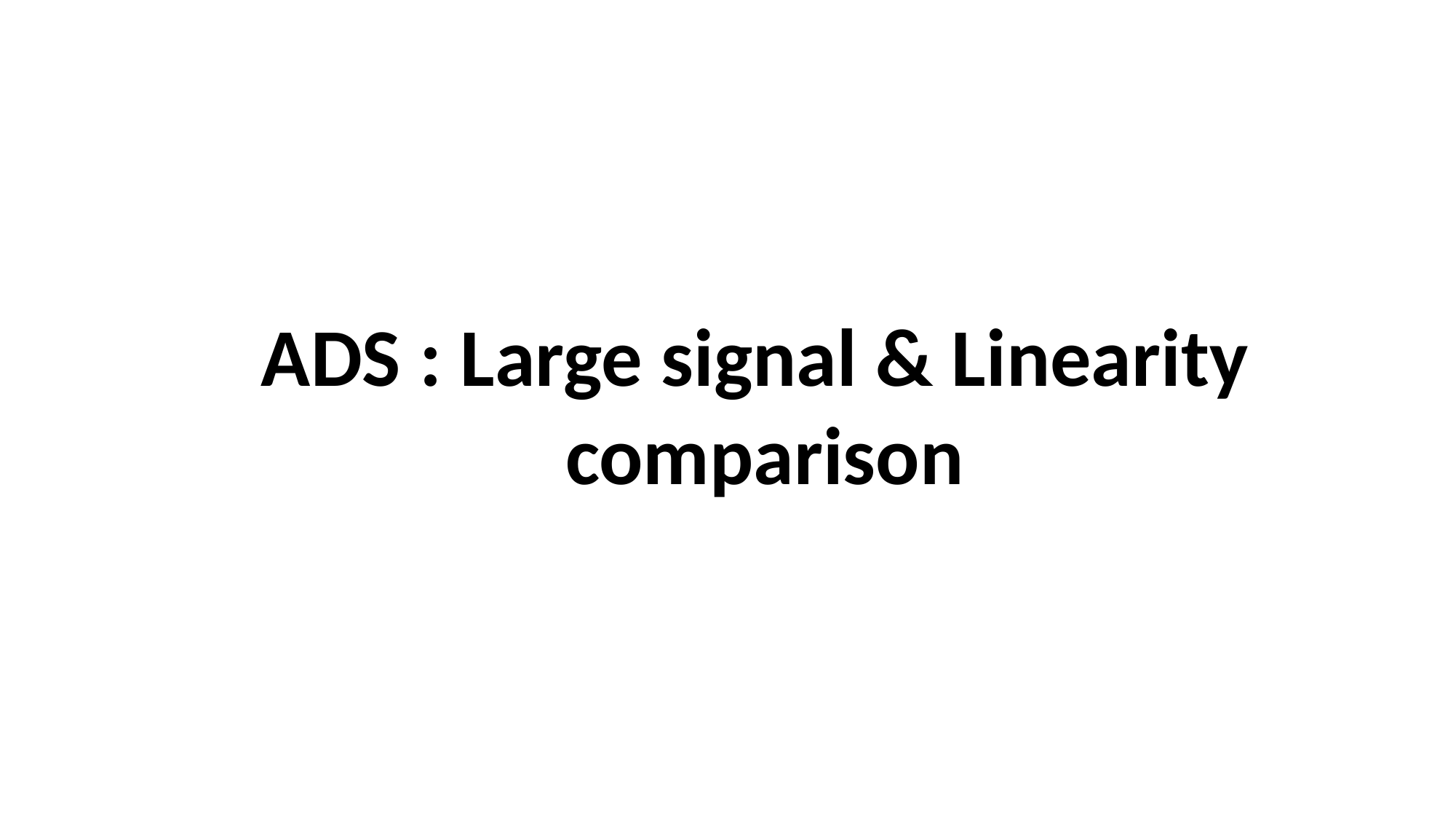

ADS : Large signal & Linearity
comparison